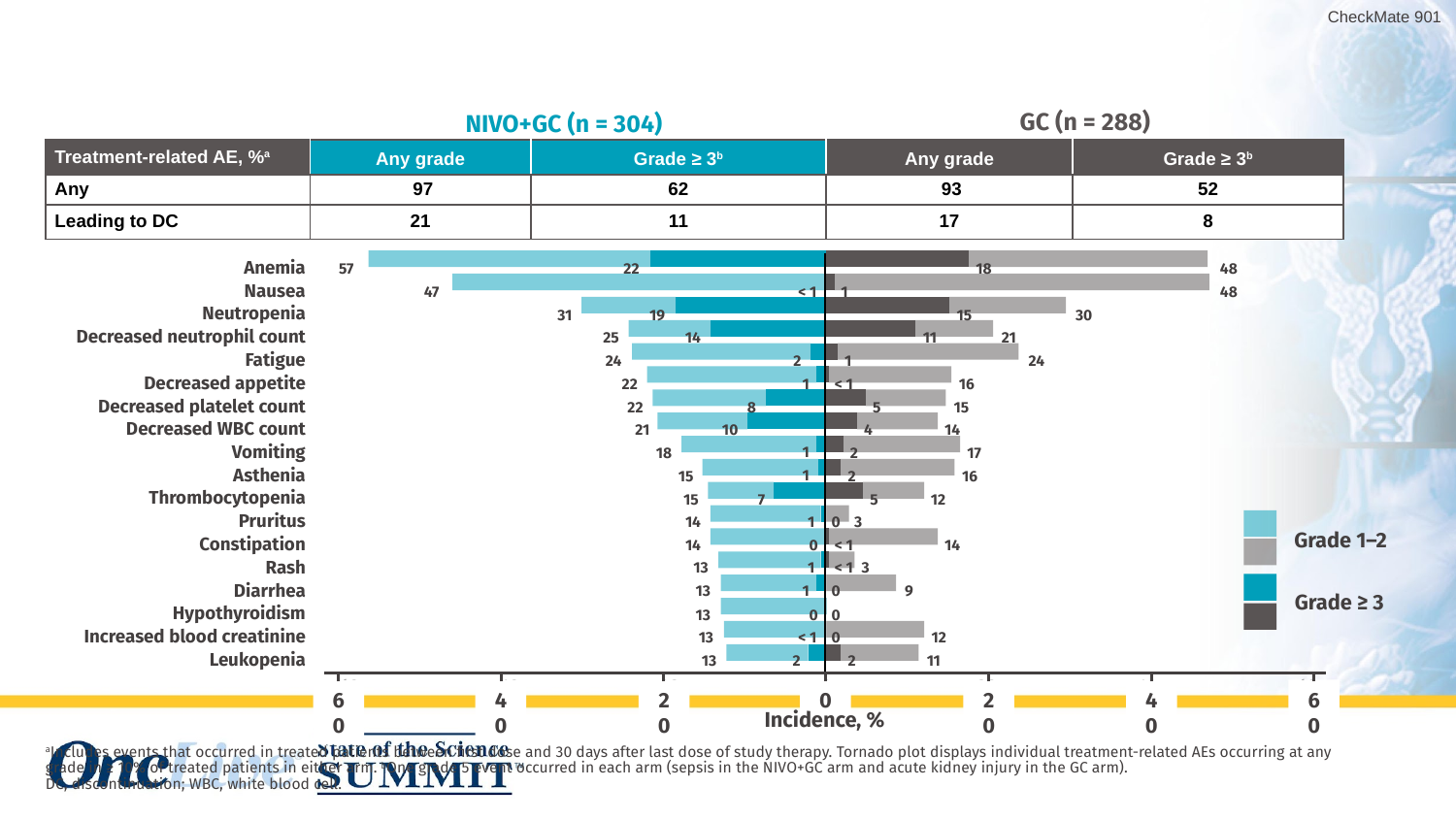

# Treatment-related AEs in all treated patients
GC (n = 288)
NIVO+GC (n = 304)
| Treatment-related AE, %a | Any grade | Grade ≥ 3b | Any grade | Grade ≥ 3b |
| --- | --- | --- | --- | --- |
| Any | 97 | 62 | 93 | 52 |
| Leading to DC | 21 | 11 | 17 | 8 |

### Chart

| Category |  |  |  |  |
|---|---|---|---|---|
| Leukopenia | -2.3 | -10.2 | 1.7 | 9.8 |
| Increased blood creatinine | -0.3 | -12.5 | 0.0 | 12.2 |
| hypothyroidism | 0.0 | -13.2 | 0.0 | 0.0 |
| diarrhea | -1.3 | -11.899999999999999 | 0.0 | 8.7 |
| rash | -0.7 | -12.8 | 0.3 | 3.2 |
| constipation | 0.0 | -14.5 | 0.3 | 13.6 |
| pruritis | -0.7 | -13.8 | 0.0 | 2.8 |
| thrombocytopenia | -6.6 | -8.200000000000001 | 4.5 | 7.699999999999999 |
| astehnia | -1.0 | -14.5 | 1.7 | 14.3 |
| vomiting | -1.3 | -16.8 | 2.1 | 14.6 |
| decreased WBC count | -9.9 | -11.200000000000001 | 3.8 | 10.100000000000001 |
| decreased platelet count | -7.6 | -14.1 | 4.9 | 10.0 |
| decreased apetitie | -1.3 | -21.099999999999998 | 0.3 | 15.299999999999999 |
| fatigue | -2.0 | -22.3 | 1.4 | 22.6 |
| decreased neutro count | -14.5 | -10.2 | 11.1 | 9.700000000000001 |
| neutropenia | -18.8 | -11.8 | 15.3 | 14.599999999999998 |
| nausea | -0.3 | -46.400000000000006 | 1.0 | 46.8 |
| anemia | -22.0 | -35.2 | 17.7 | 29.900000000000002 |
Anemia
57
22
18
48
Nausea
47
< 1
1
48
Neutropenia
31
19
15
30
Decreased neutrophil count
25
14
11
21
Fatigue
24
2
1
24
Decreased appetite
22
1
< 1
16
Decreased platelet count
22
8
5
15
Decreased WBC count
21
10
4
14
Vomiting
1
18
2
17
Asthenia
1
15
2
16
Thrombocytopenia
15
7
5
12
Pruritus
14
1
0
3

Grade 1–2
Constipation
14
0
< 1
14

Rash
13
1
< 1
3
Diarrhea

13
1
0
9
Grade ≥ 3
Hypothyroidism
13
0
0

Increased blood creatinine
13
< 1
0
12
Leukopenia
13
2
2
11
60
40
20
0
20
40
60
Incidence, %
aIncludes events that occurred in treated patients between first dose and 30 days after last dose of study therapy. Tornado plot displays individual treatment-related AEs occurring at any grade in ≥ 10% of treated patients in either arm. bOne grade 5 event occurred in each arm (sepsis in the NIVO+GC arm and acute kidney injury in the GC arm).
DC, discontinuation; WBC, white blood cell.